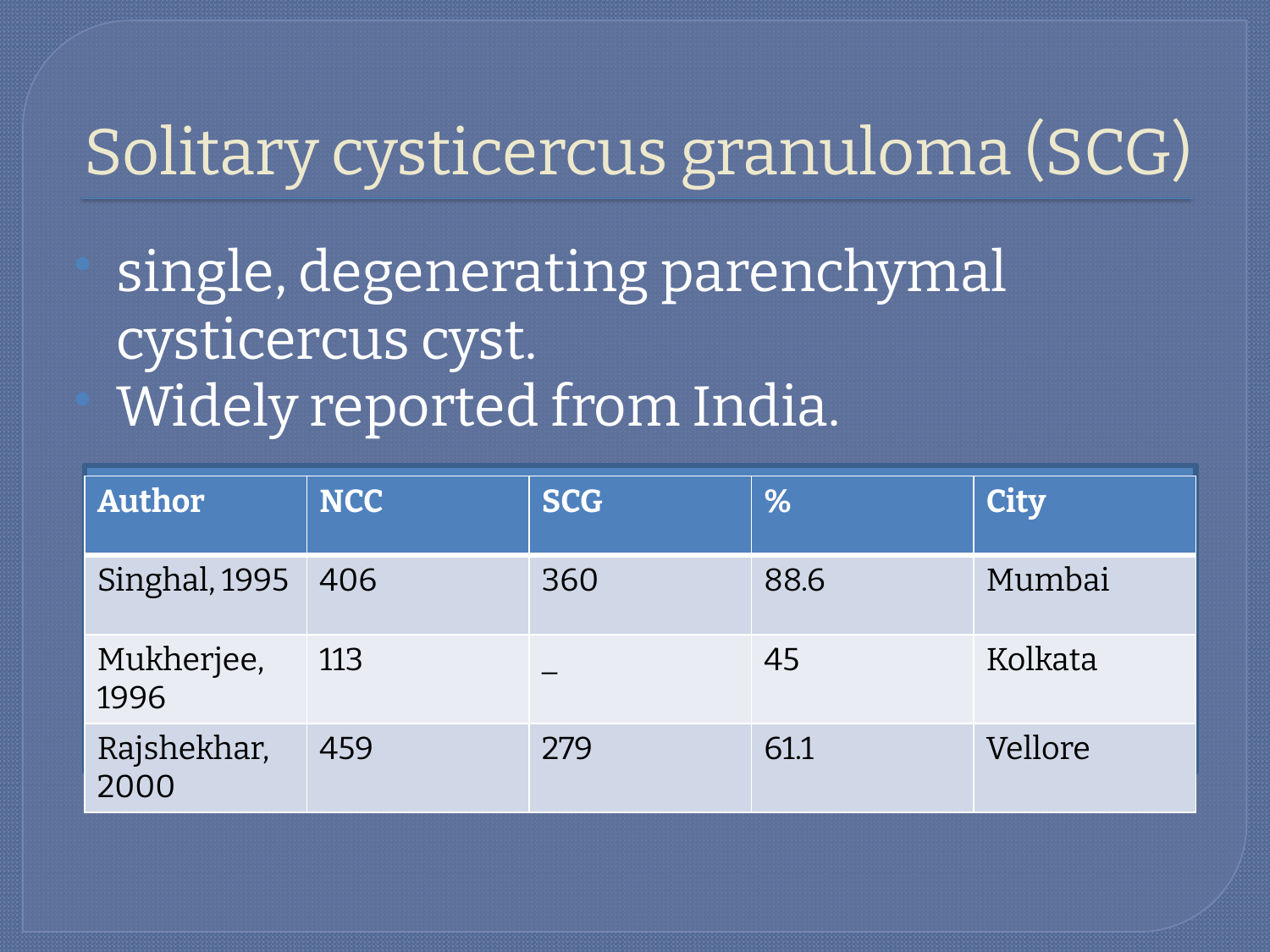

# Solitary cysticercus granuloma (SCG)
single, degenerating parenchymal cysticercus cyst.
Widely reported from India.

| Author | NCC | SCG | % | City |
| --- | --- | --- | --- | --- |
| Singhal, 1995 | 406 | 360 | 88.6 | Mumbai |
| Mukherjee, 1996 | 113 | \_ | 45 | Kolkata |
| Rajshekhar, 2000 | 459 | 279 | 61.1 | Vellore |